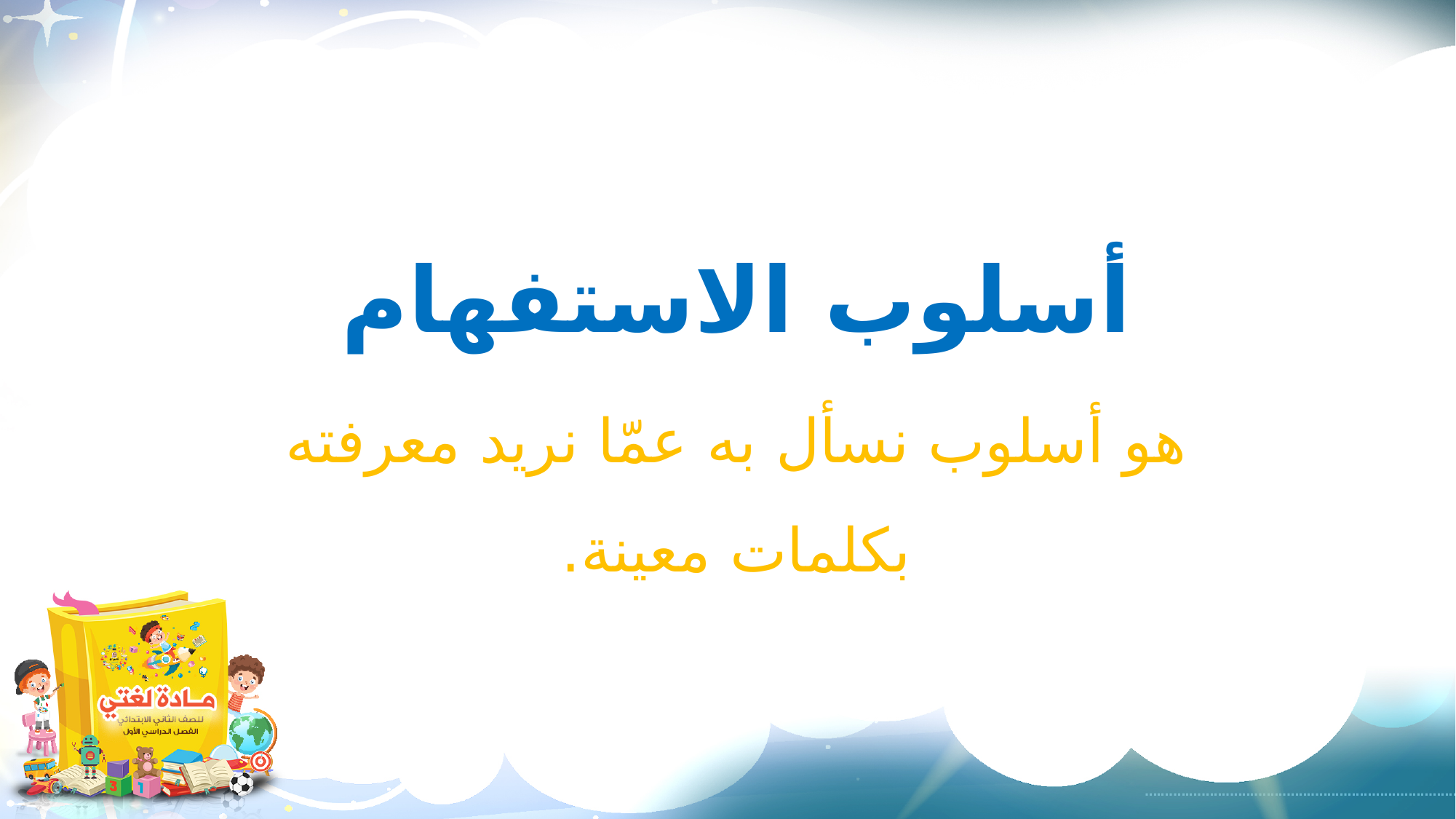

أسلوب الاستفهام
هو أسلوب نسأل به عمّا نريد معرفته بكلمات معينة.